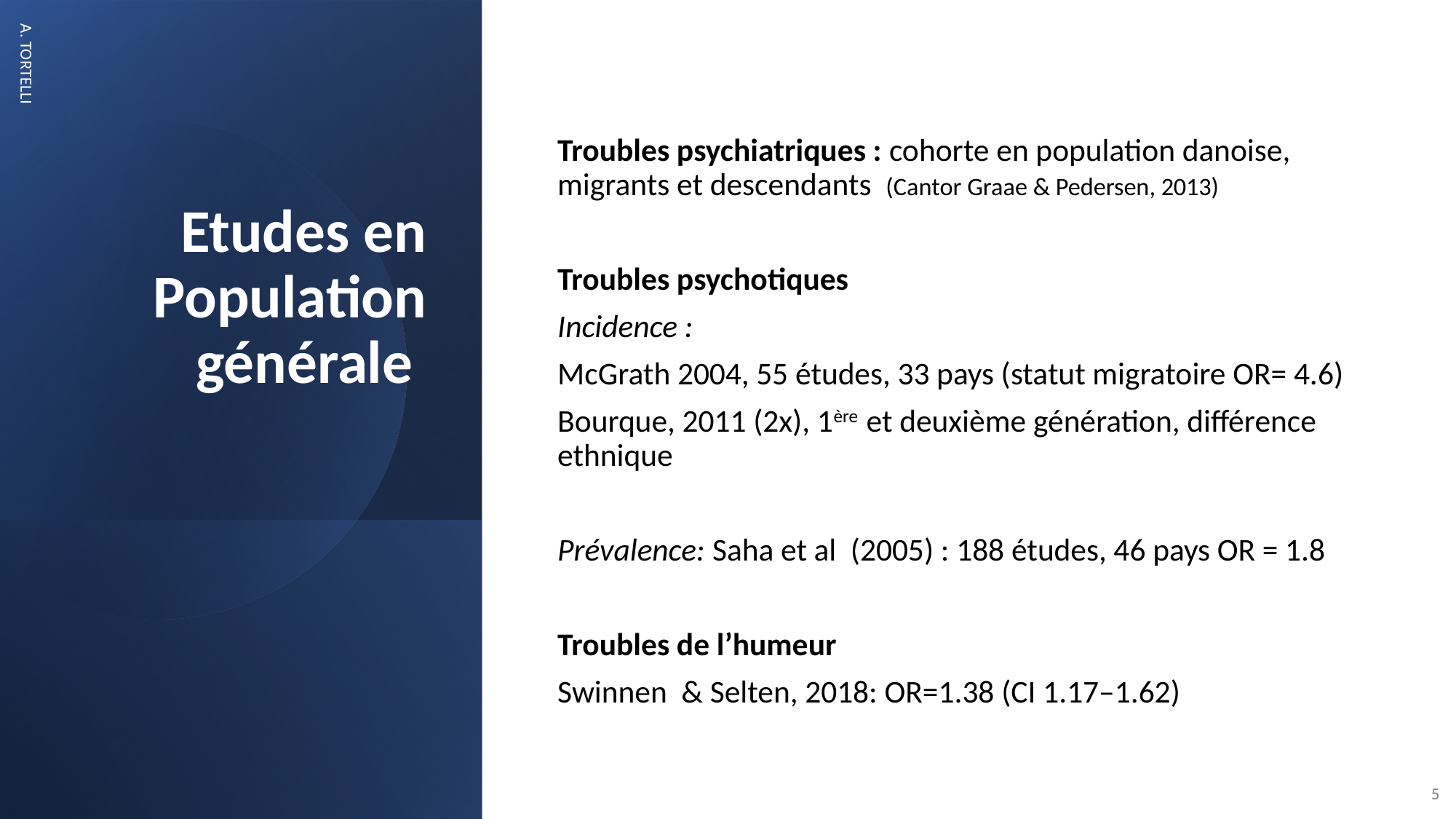

# Etudes en Population générale

Troubles psychiatriques : cohorte en population danoise, migrants et descendants  (Cantor Graae & Pedersen, 2013)

Troubles psychotiques
Incidence :
McGrath 2004, 55 études, 33 pays (statut migratoire OR= 4.6)
Bourque, 2011 (2x), 1ère  et deuxième génération, différence ethnique

Prévalence: Saha et al  (2005) : 188 études, 46 pays OR = 1.8

Troubles de l’humeur
Swinnen  & Selten, 2018: OR=1.38 (CI 1.17–1.62)

A. TORTELLI

  5